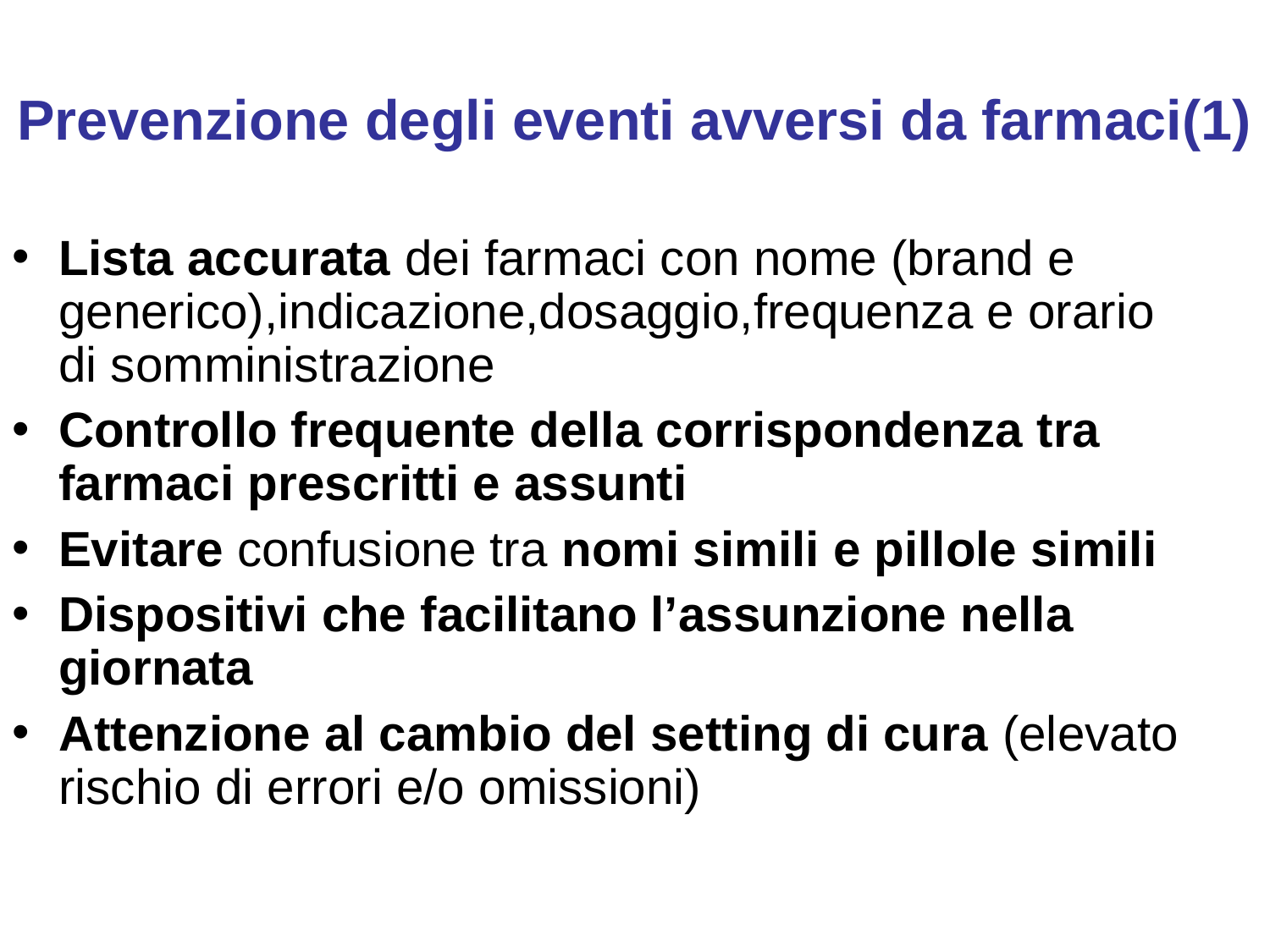

# Prevenzione degli eventi avversi da farmaci(1)
Lista accurata dei farmaci con nome (brand e generico),indicazione,dosaggio,frequenza e orario di somministrazione
Controllo frequente della corrispondenza tra farmaci prescritti e assunti
Evitare confusione tra nomi simili e pillole simili
Dispositivi che facilitano l’assunzione nella giornata
Attenzione al cambio del setting di cura (elevato rischio di errori e/o omissioni)